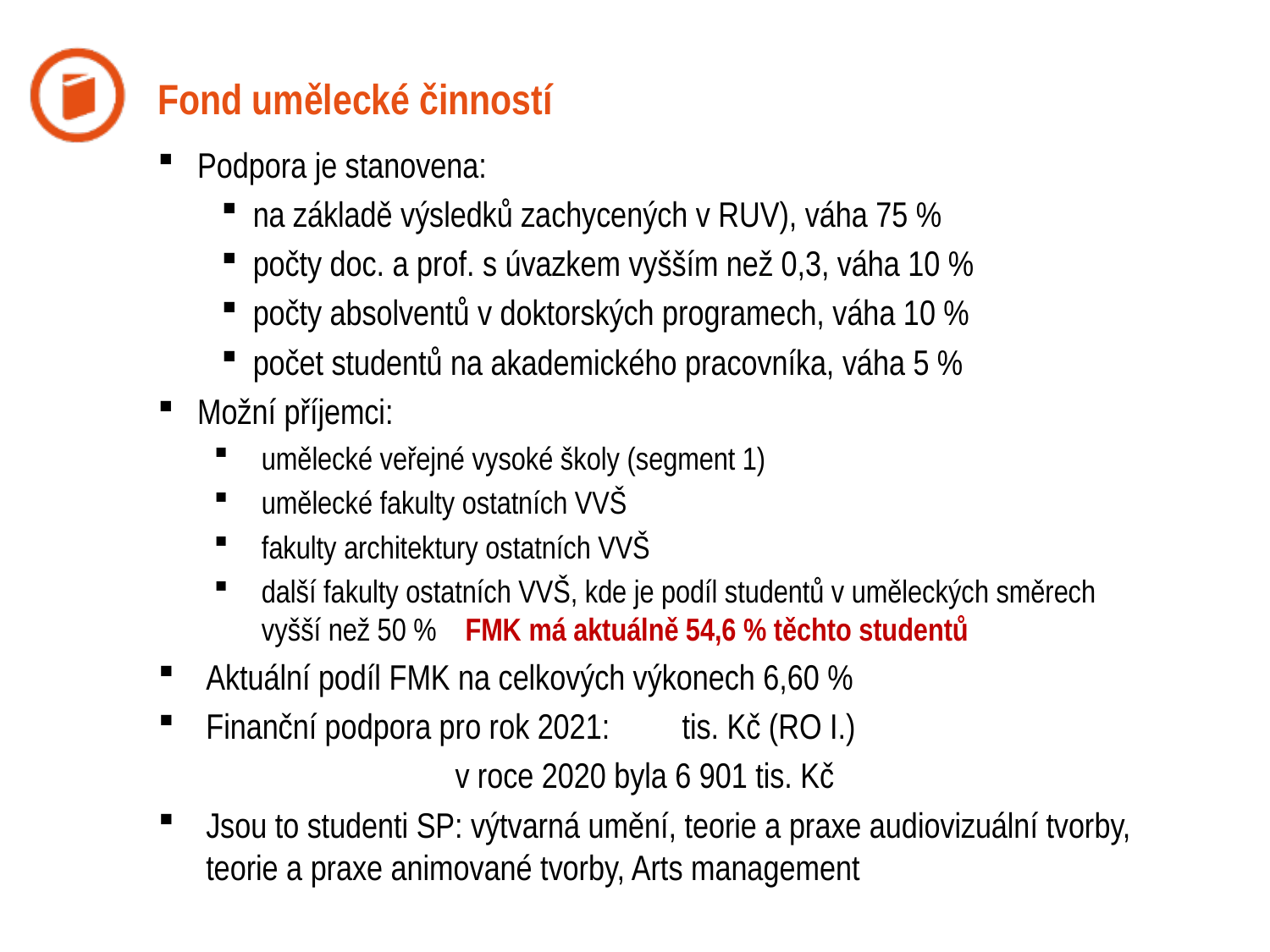

Fond umělecké činností
Podpora je stanovena:
na základě výsledků zachycených v RUV), váha 75 %
počty doc. a prof. s úvazkem vyšším než 0,3, váha 10 %
počty absolventů v doktorských programech, váha 10 %
počet studentů na akademického pracovníka, váha 5 %
Možní příjemci:
umělecké veřejné vysoké školy (segment 1)
umělecké fakulty ostatních VVŠ
fakulty architektury ostatních VVŠ
další fakulty ostatních VVŠ, kde je podíl studentů v uměleckých směrech vyšší než 50 %    FMK má aktuálně 54,6 % těchto studentů
Aktuální podíl FMK na celkových výkonech 6,60 %
Finanční podpora pro rok 2021:         tis. Kč (RO I.)
                              v roce 2020 byla 6 901 tis. Kč
Jsou to studenti SP: výtvarná umění, teorie a praxe audiovizuální tvorby, teorie a praxe animované tvorby, Arts management